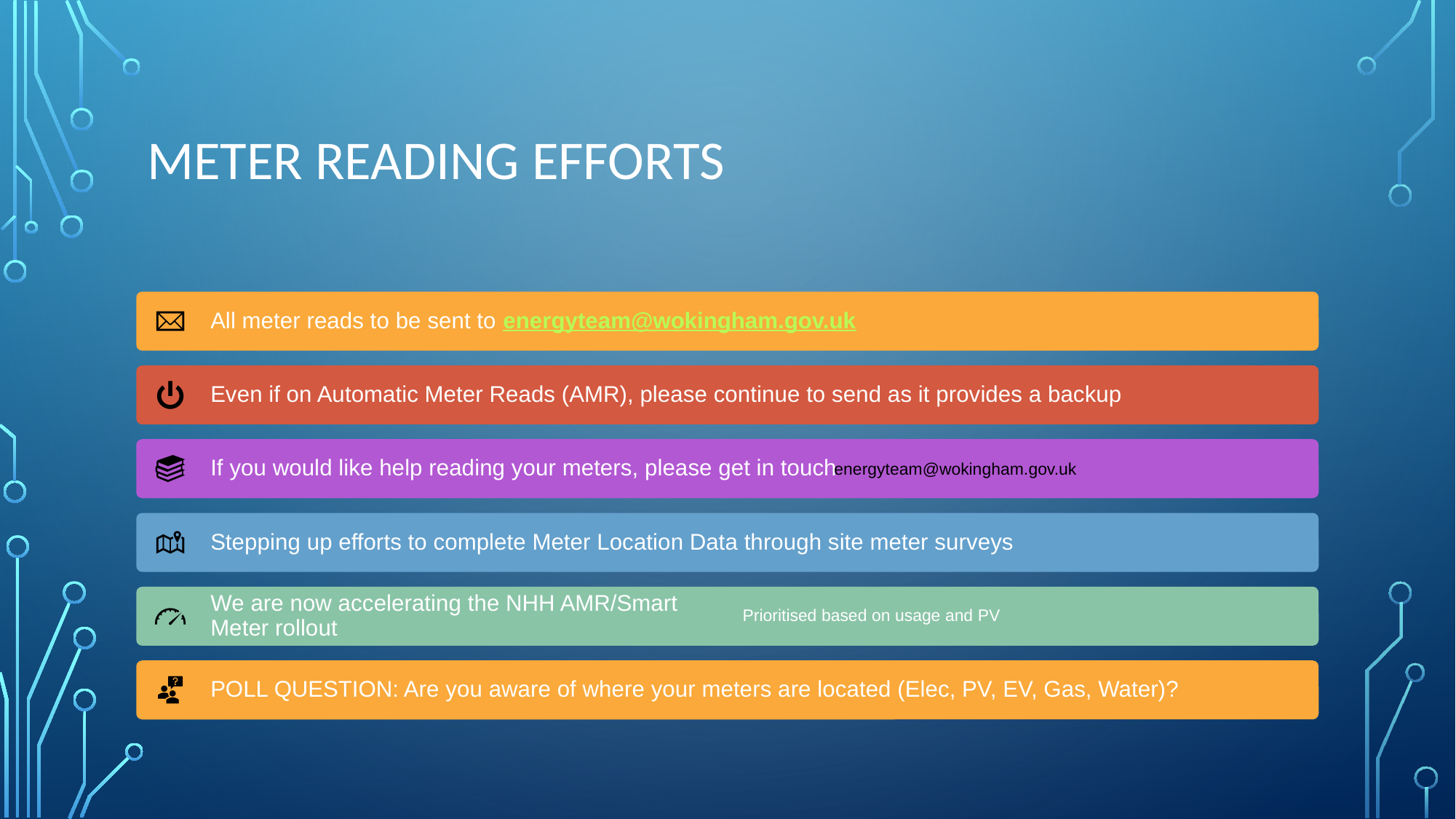

# Meter reading efforts
All meter reads to be sent to energyteam@wokingham.gov.uk
Even if on Automatic Meter Reads (AMR), please continue to send as it provides a backup
If you would like help reading your meters, please get in touch
Stepping up efforts to complete Meter Location Data through site meter surveys
We are now accelerating the NHH AMR/Smart Meter rollout
Prioritised based on usage and PV
POLL QUESTION: Are you aware of where your meters are located (Elec, PV, EV, Gas, Water)?

energyteam@wokingham.gov.uk